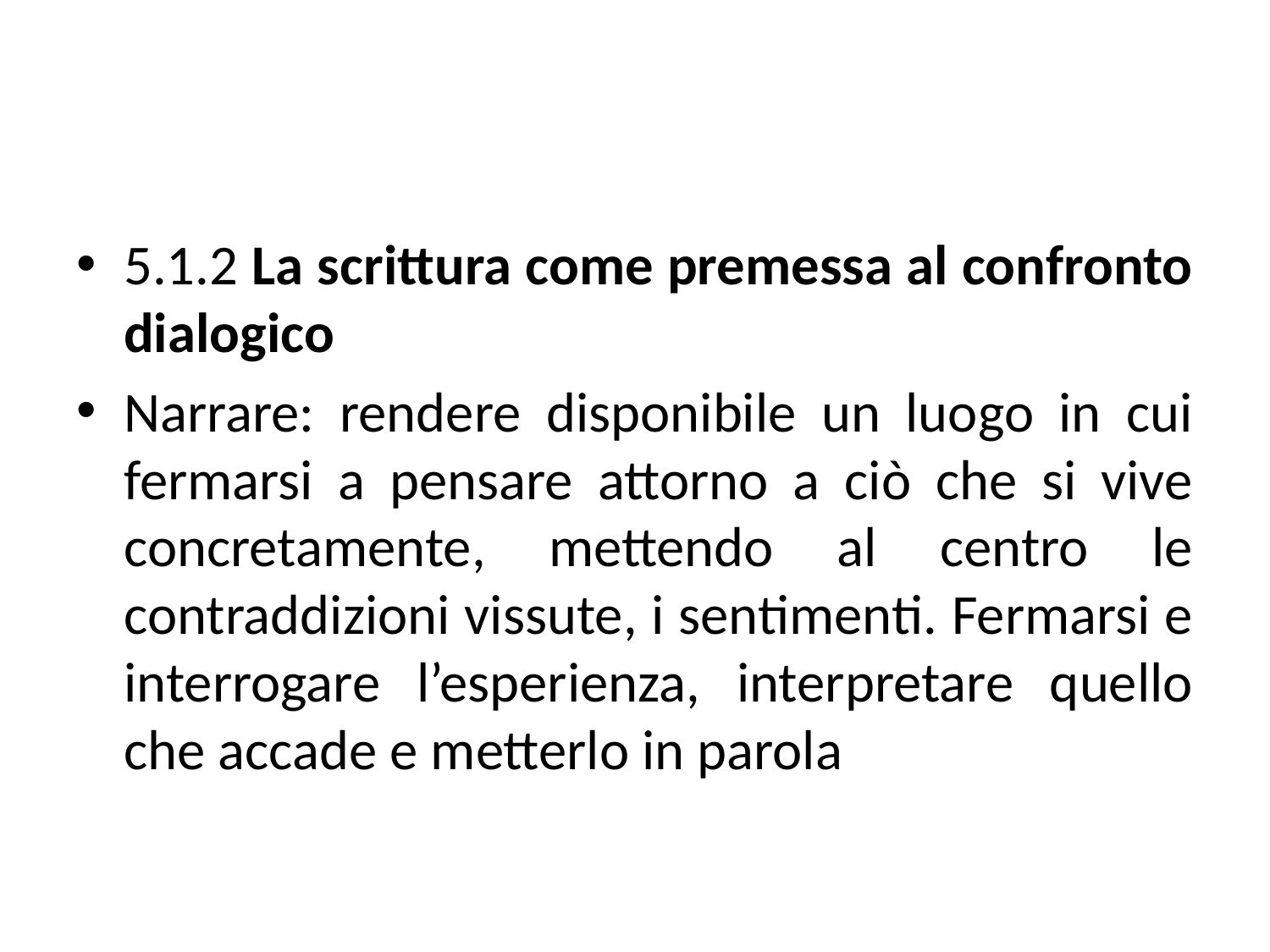

5.1.2 La scrittura come premessa al confronto dialogico
Narrare: rendere disponibile un luogo in cui fermarsi a pensare attorno a ciò che si vive concretamente, mettendo al centro le contraddizioni vissute, i sentimenti. Fermarsi e interrogare l’esperienza, interpretare quello che accade e metterlo in parola